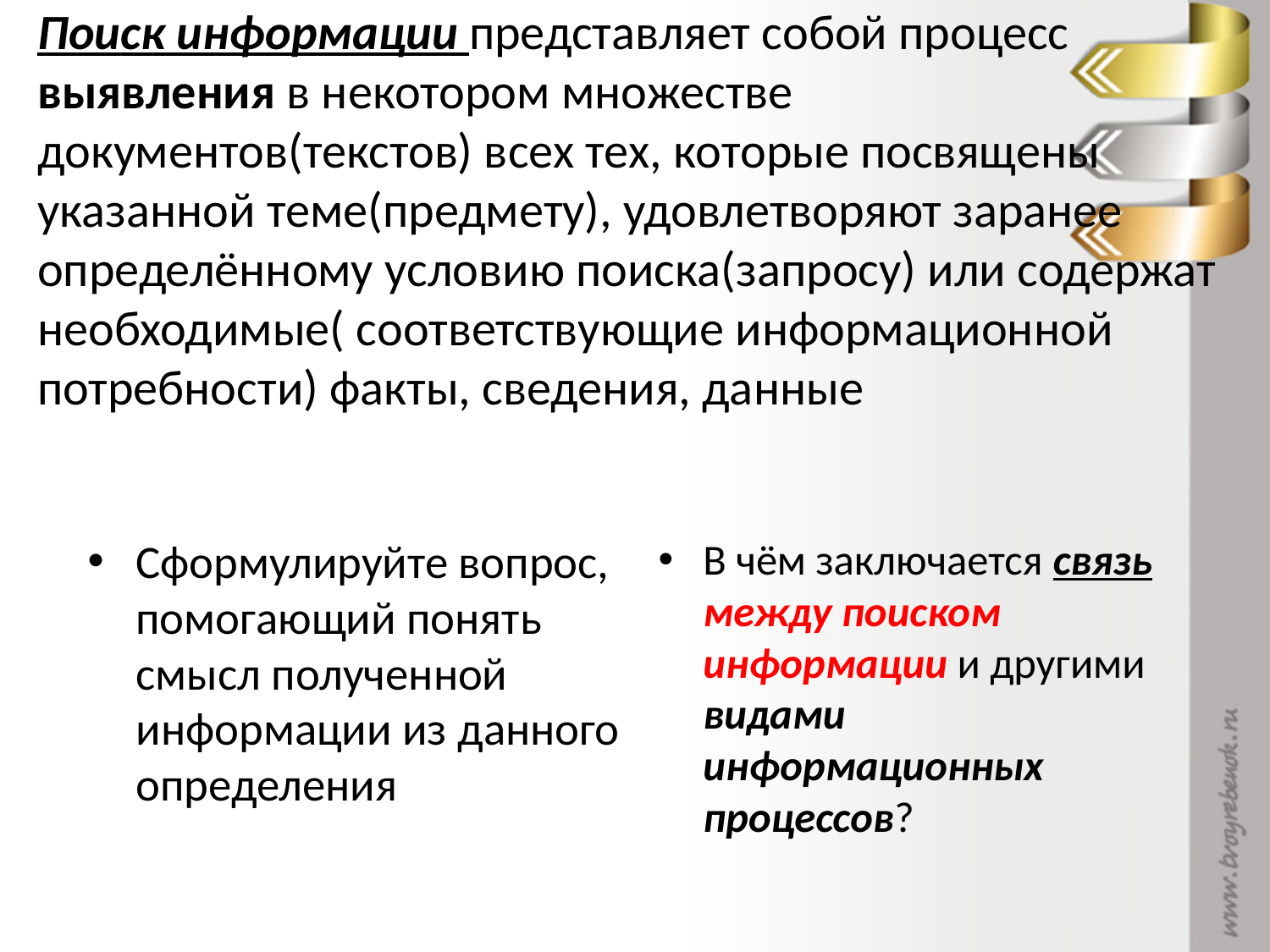

# Поиск информации представляет собой процесс выявления в некотором множестве документов(текстов) всех тех, которые посвящены указанной теме(предмету), удовлетворяют заранее определённому условию поиска(запросу) или содержат необходимые( соответствующие информационной потребности) факты, сведения, данные
Сформулируйте вопрос, помогающий понять смысл полученной информации из данного определения
В чём заключается связь между поиском информации и другими видами информационных процессов?